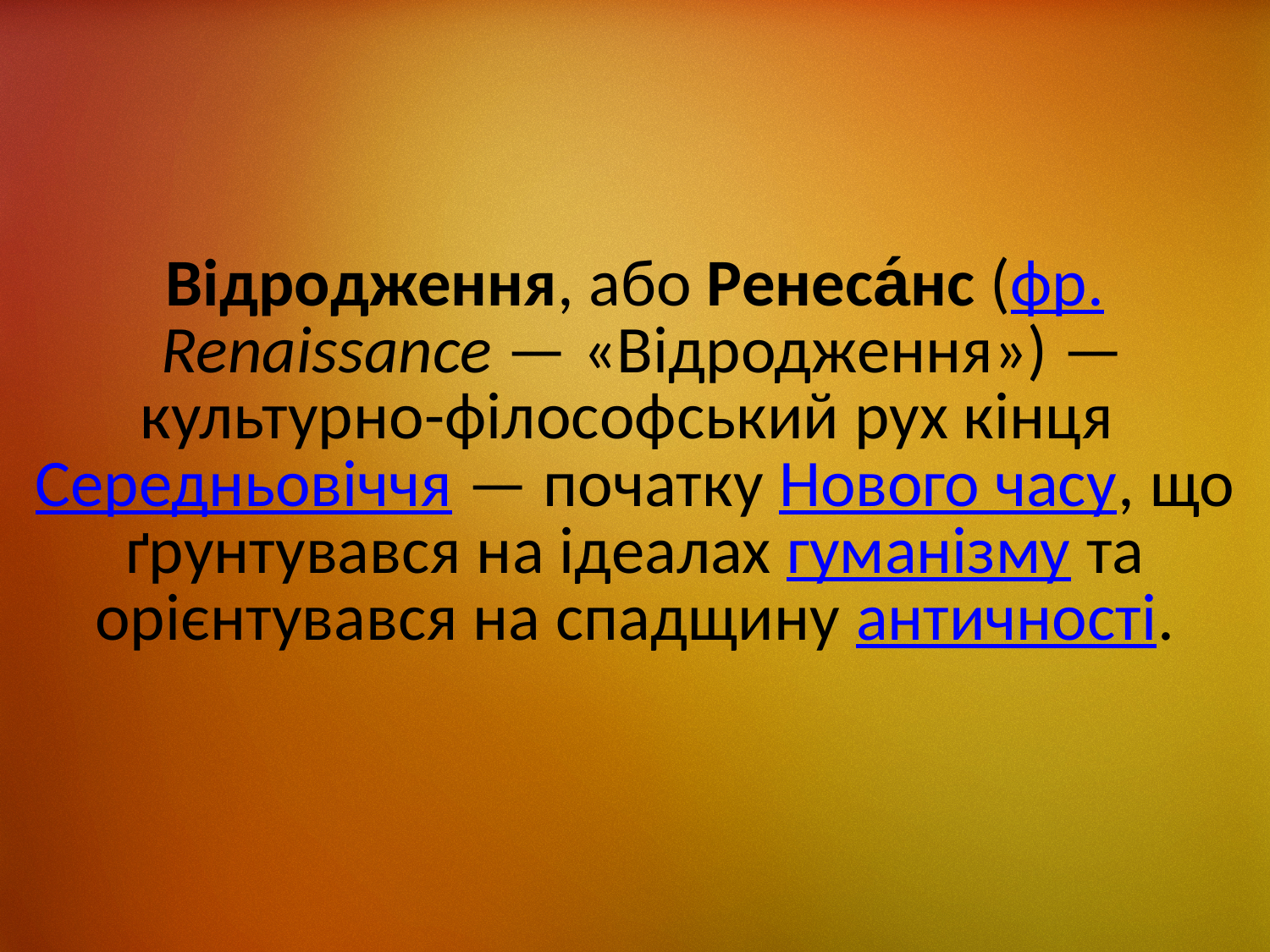

# Відродження, або Ренеса́нс (фр. Renaissance — «Відродження») — культурно-філософський рух кінця Середньовіччя — початку Нового часу, що ґрунтувався на ідеалах гуманізму та орієнтувався на спадщину античності.